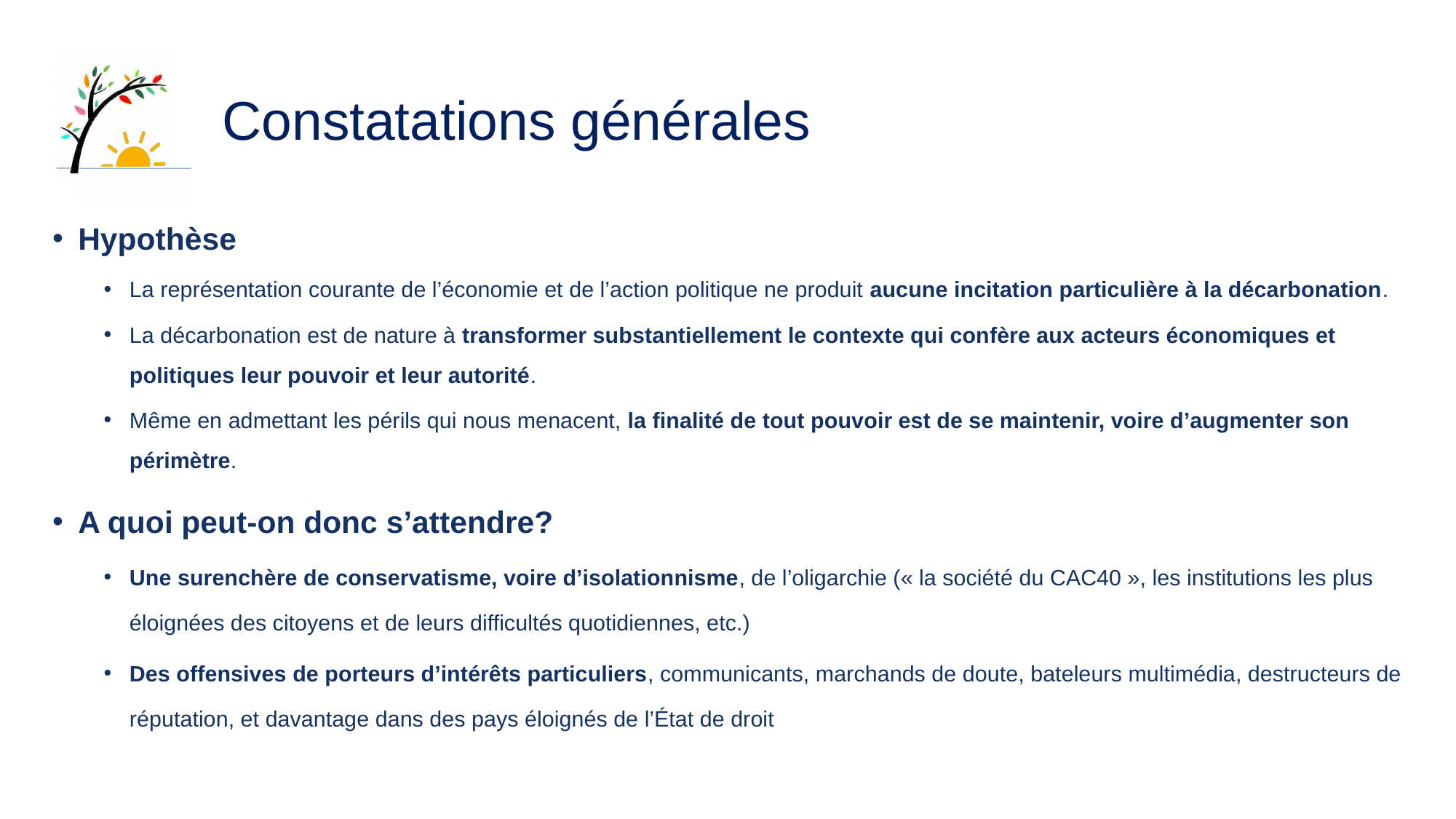

# Constatations générales
Hypothèse
La représentation courante de l’économie et de l’action politique ne produit aucune incitation particulière à la décarbonation.
La décarbonation est de nature à transformer substantiellement le contexte qui confère aux acteurs économiques et politiques leur pouvoir et leur autorité.
Même en admettant les périls qui nous menacent, la finalité de tout pouvoir est de se maintenir, voire d’augmenter son périmètre.
A quoi peut-on donc s’attendre?
Une surenchère de conservatisme, voire d’isolationnisme, de l’oligarchie (« la société du CAC40 », les institutions les plus éloignées des citoyens et de leurs difficultés quotidiennes, etc.)
Des offensives de porteurs d’intérêts particuliers, communicants, marchands de doute, bateleurs multimédia, destructeurs de réputation, et davantage dans des pays éloignés de l’État de droit